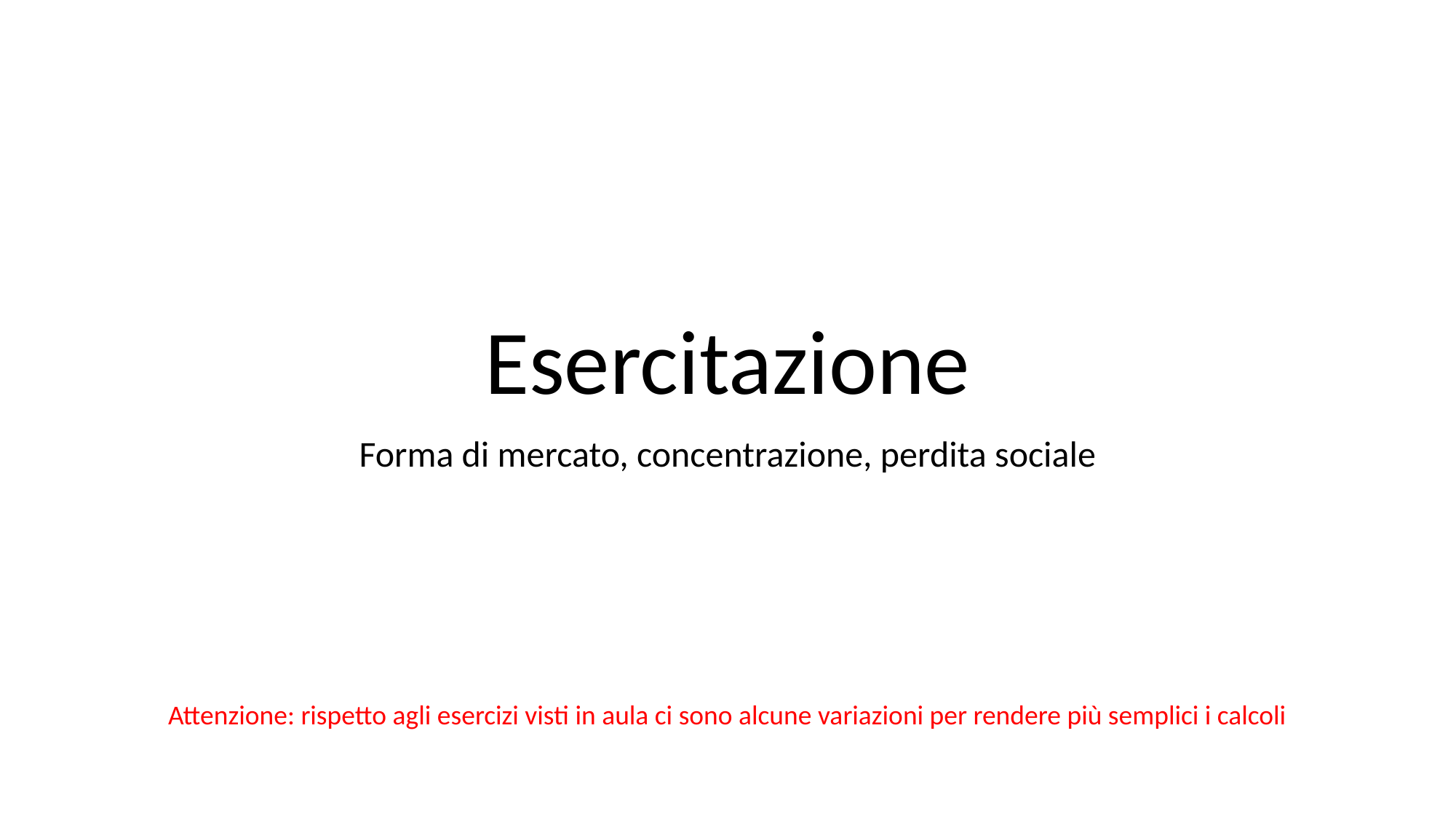

# Esercitazione
Forma di mercato, concentrazione, perdita sociale
Attenzione: rispetto agli esercizi visti in aula ci sono alcune variazioni per rendere più semplici i calcoli